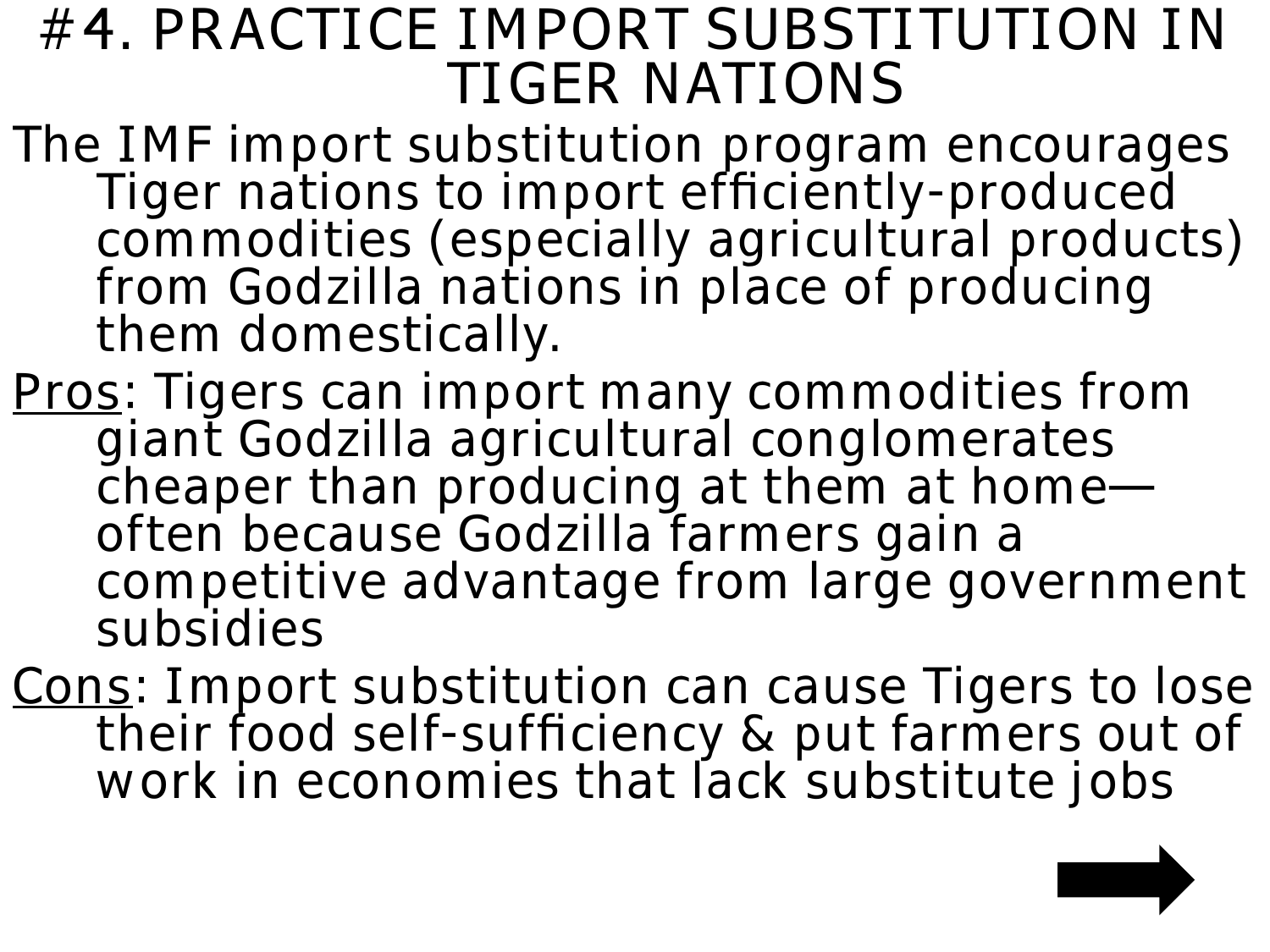

#4. PRACTICE IMPORT SUBSTITUTION IN TIGER NATIONS
The IMF import substitution program encourages Tiger nations to import efficiently-produced commodities (especially agricultural products) from Godzilla nations in place of producing them domestically.
Pros: Tigers can import many commodities from giant Godzilla agricultural conglomerates cheaper than producing at them at home—often because Godzilla farmers gain a competitive advantage from large government subsidies
Cons: Import substitution can cause Tigers to lose their food self-sufficiency & put farmers out of work in economies that lack substitute jobs